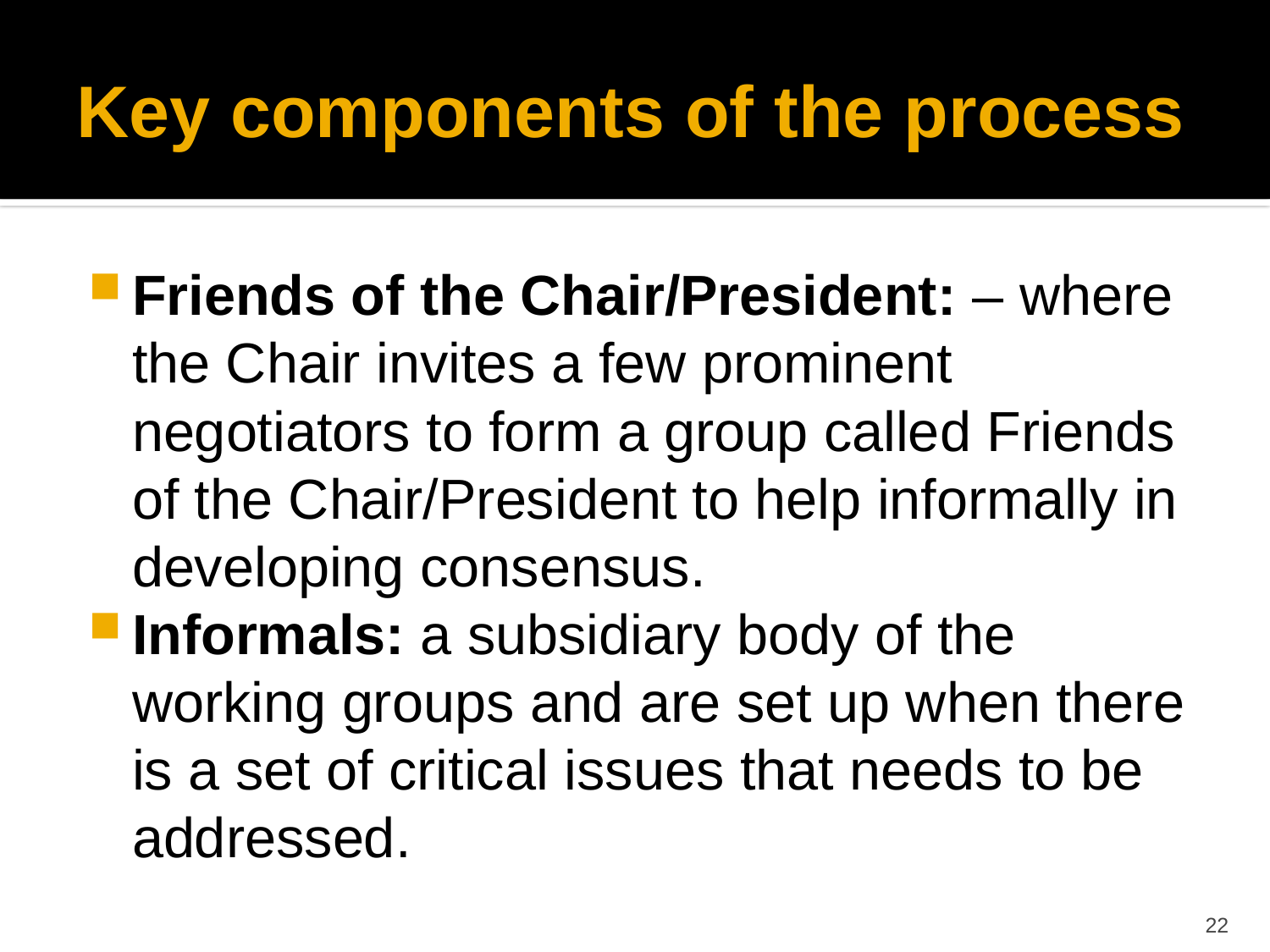

# Key components of the process
Friends of the Chair/President: – where the Chair invites a few prominent  negotiators to form a group called Friends of the Chair/President to help informally in developing consensus.
Informals: a subsidiary body of the working groups and are set up when there is a set of critical issues that needs to be addressed.

22